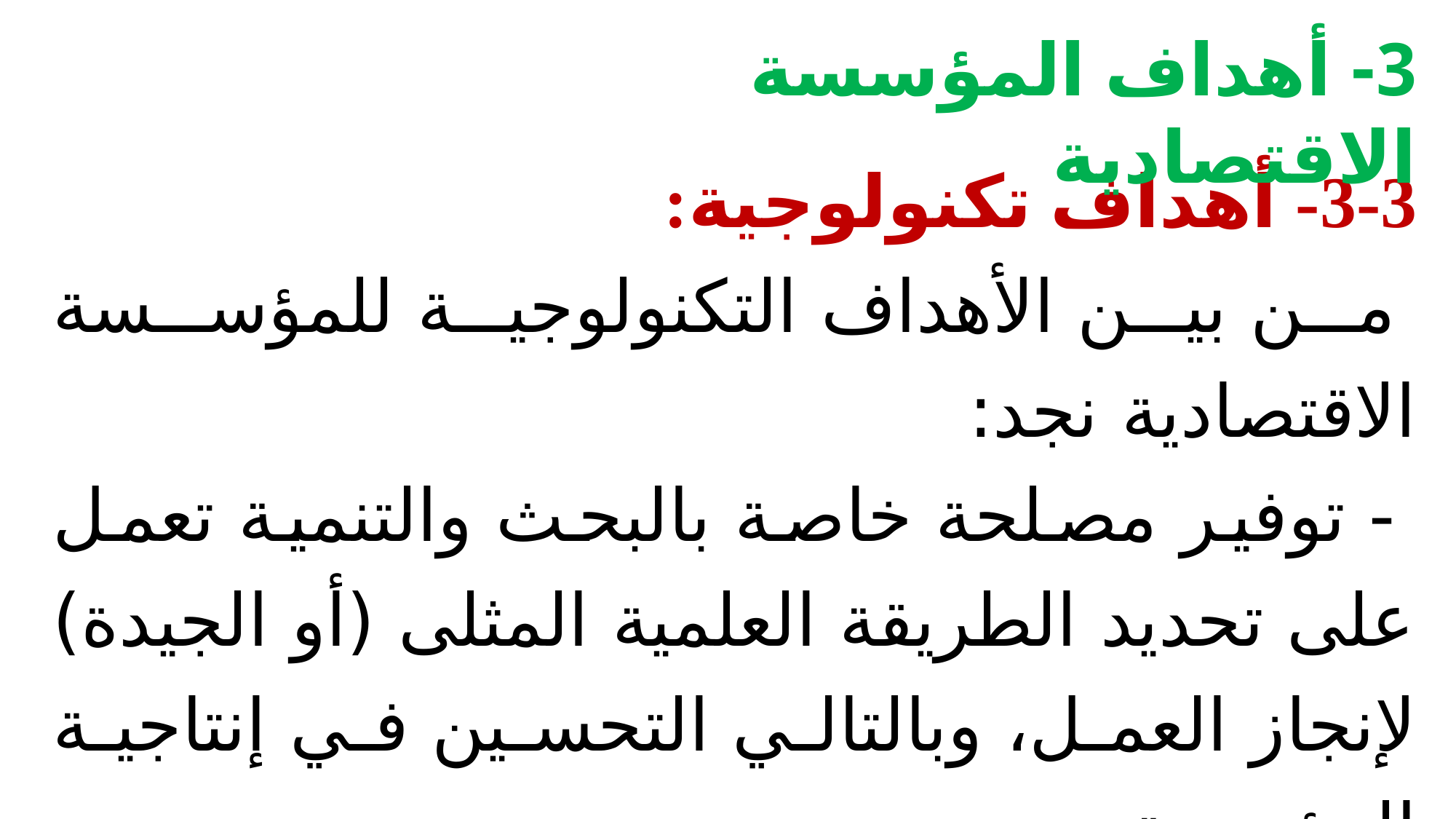

3- أهداف المؤسسة الاقتصادية
3-3- أهداف تكنولوجية:
من بين الأهداف التكنولوجية للمؤسسة الاقتصادية نجد:
- توفير مصلحة خاصة بالبحث والتنمية تعمل على تحديد الطريقة العلمية المثلى (أو الجيدة) لإنجاز العمل، وبالتالي التحسين في إنتاجية المؤسسة.
- دعم ومساندة سياسة الدولة في مجال البحث العلمي والتطوير التكنولوجي وكذا الخطة التنموية العامة للدولة.